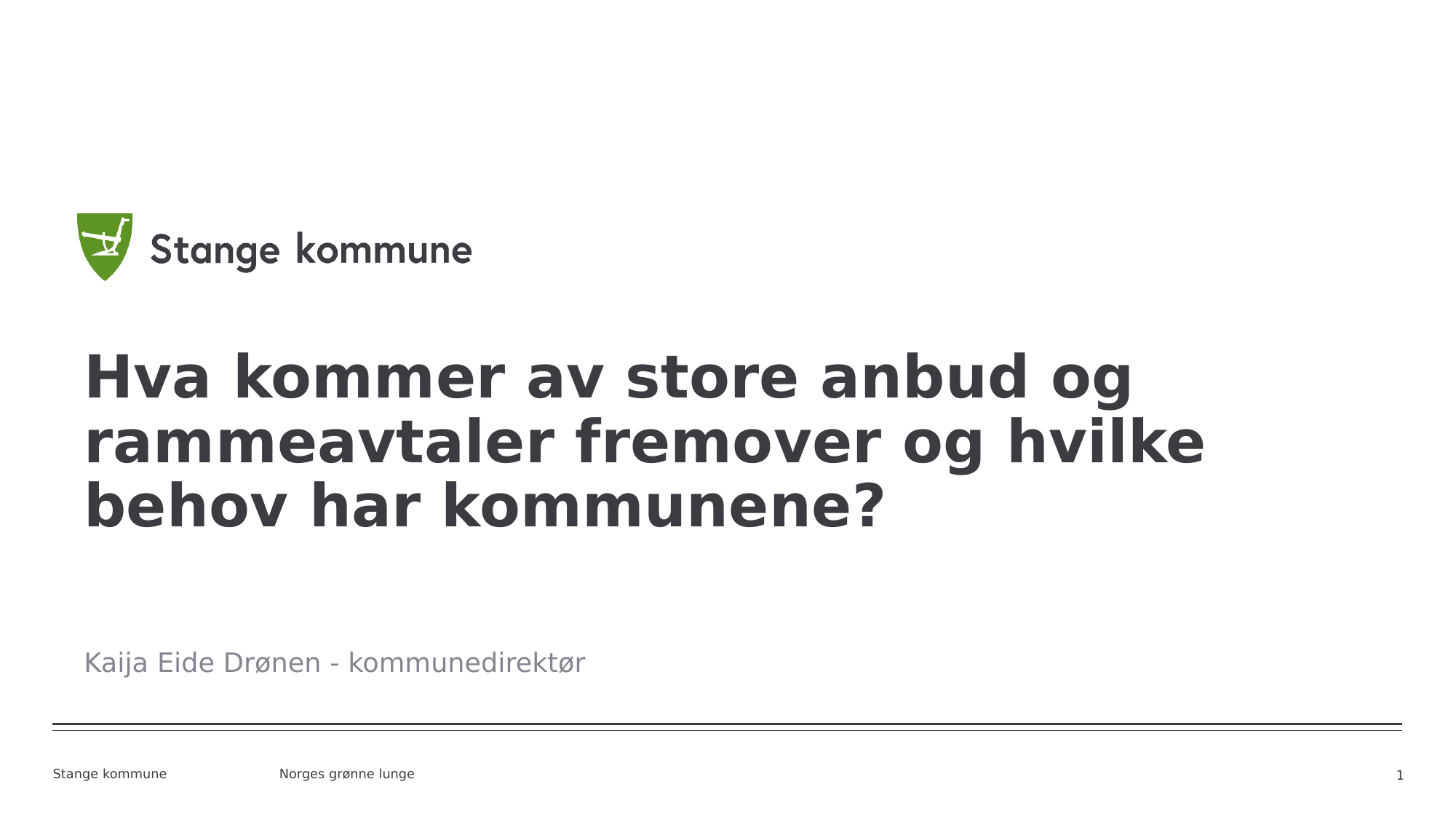

# Hva kommer av store anbud og rammeavtaler fremover og hvilke behov har kommunene?

Kaija Eide Drønen - kommunedirektør
1